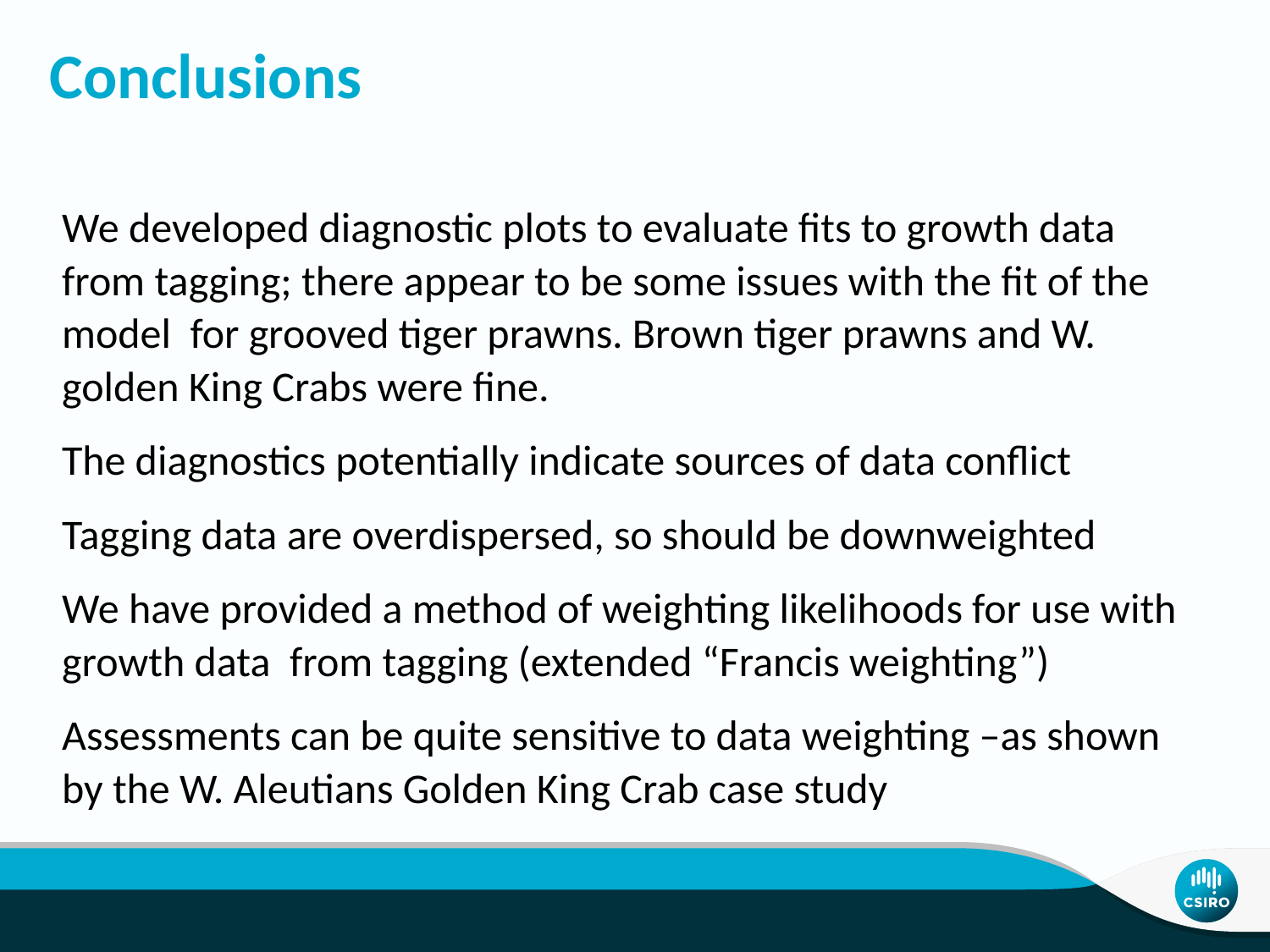

We developed diagnostic plots to evaluate fits to growth data from tagging; there appear to be some issues with the fit of the model  for grooved tiger prawns. Brown tiger prawns and W. golden King Crabs were fine.
The diagnostics potentially indicate sources of data conflict
Tagging data are overdispersed, so should be downweighted
We have provided a method of weighting likelihoods for use with growth data  from tagging (extended “Francis weighting”)
Assessments can be quite sensitive to data weighting –as shown by the W. Aleutians Golden King Crab case study

# Conclusions